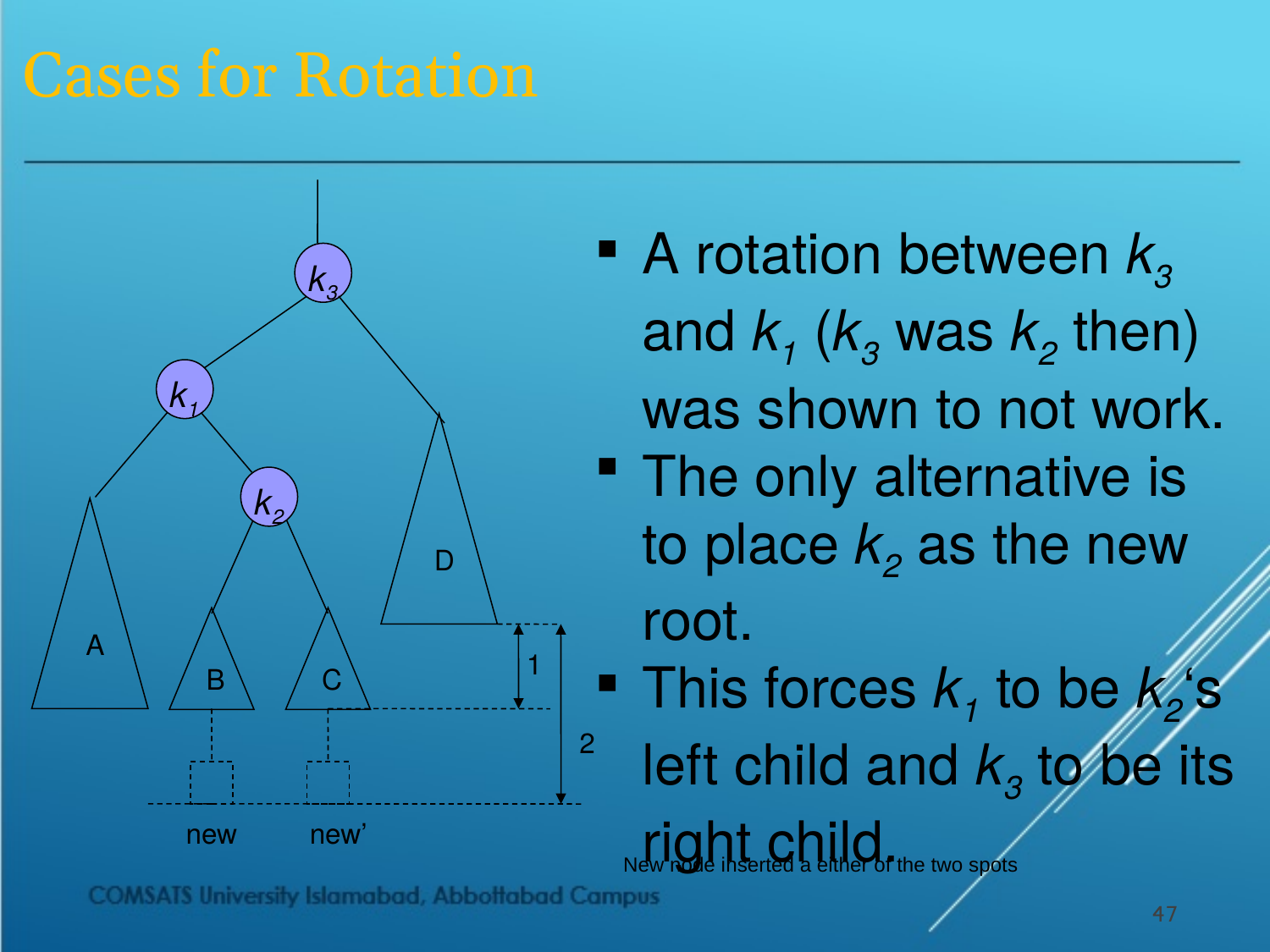

# Cases for Rotation

A rotation between k3 and k1 (k3 was k2 then) was shown to not work.
The only alternative is to place k2 as the new root.
This forces k1 to be k2‘s left child and k3 to be its right child.

k3

k1

D

k2

A

1
B
C

new

2

new’
New node inserted a either of the two spots
47